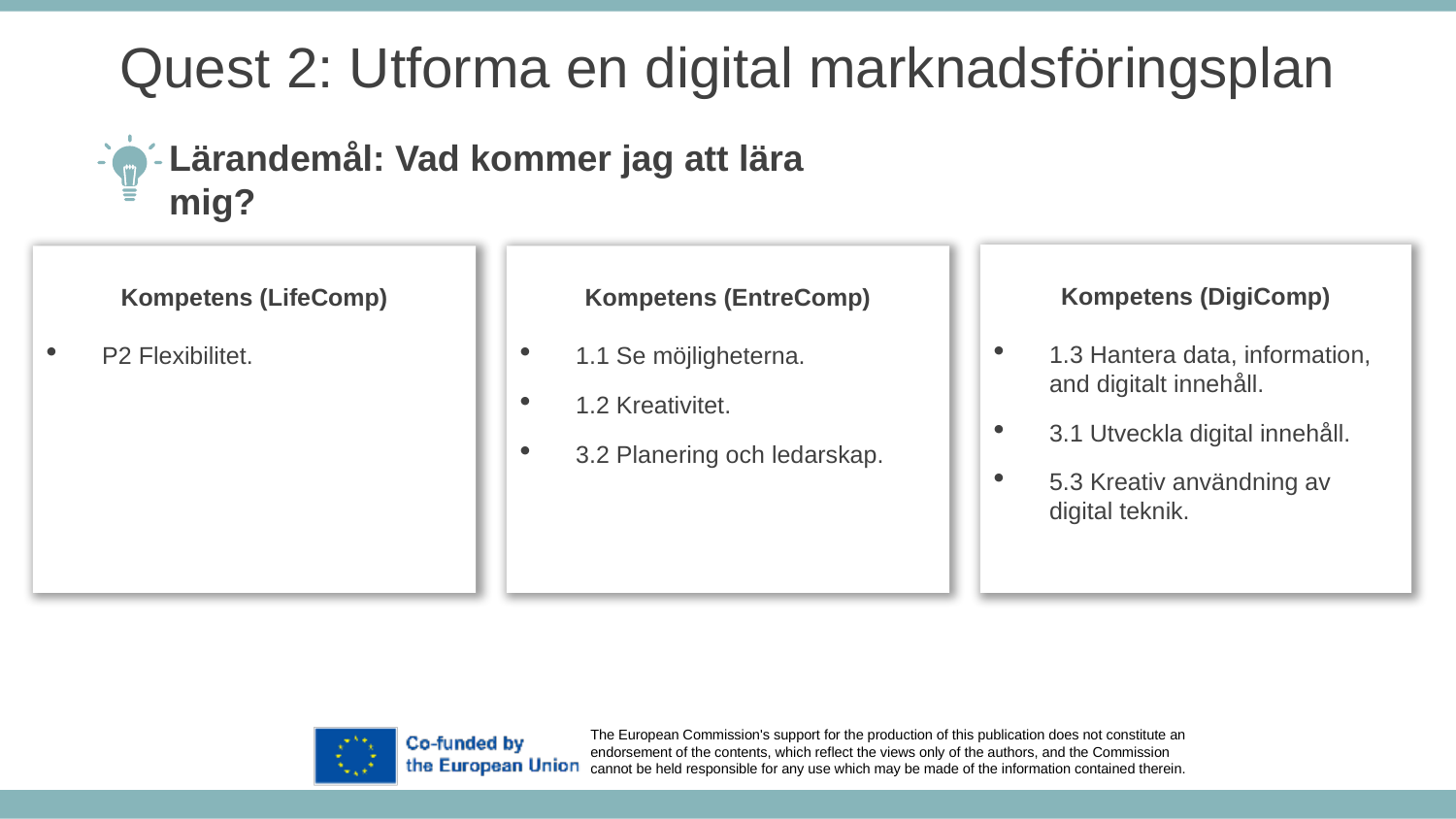

Quest 2: Utforma en digital marknadsföringsplan

Lärandemål: Vad kommer jag att lära mig?

Kompetens (DigiComp)

1.3 Hantera data, information, and digitalt innehåll.
3.1 Utveckla digital innehåll.
5.3 Kreativ användning av digital teknik.

Kompetens (EntreComp)

1.1 Se möjligheterna.
1.2 Kreativitet.
3.2 Planering och ledarskap.

Kompetens (LifeComp)

P2 Flexibilitet.